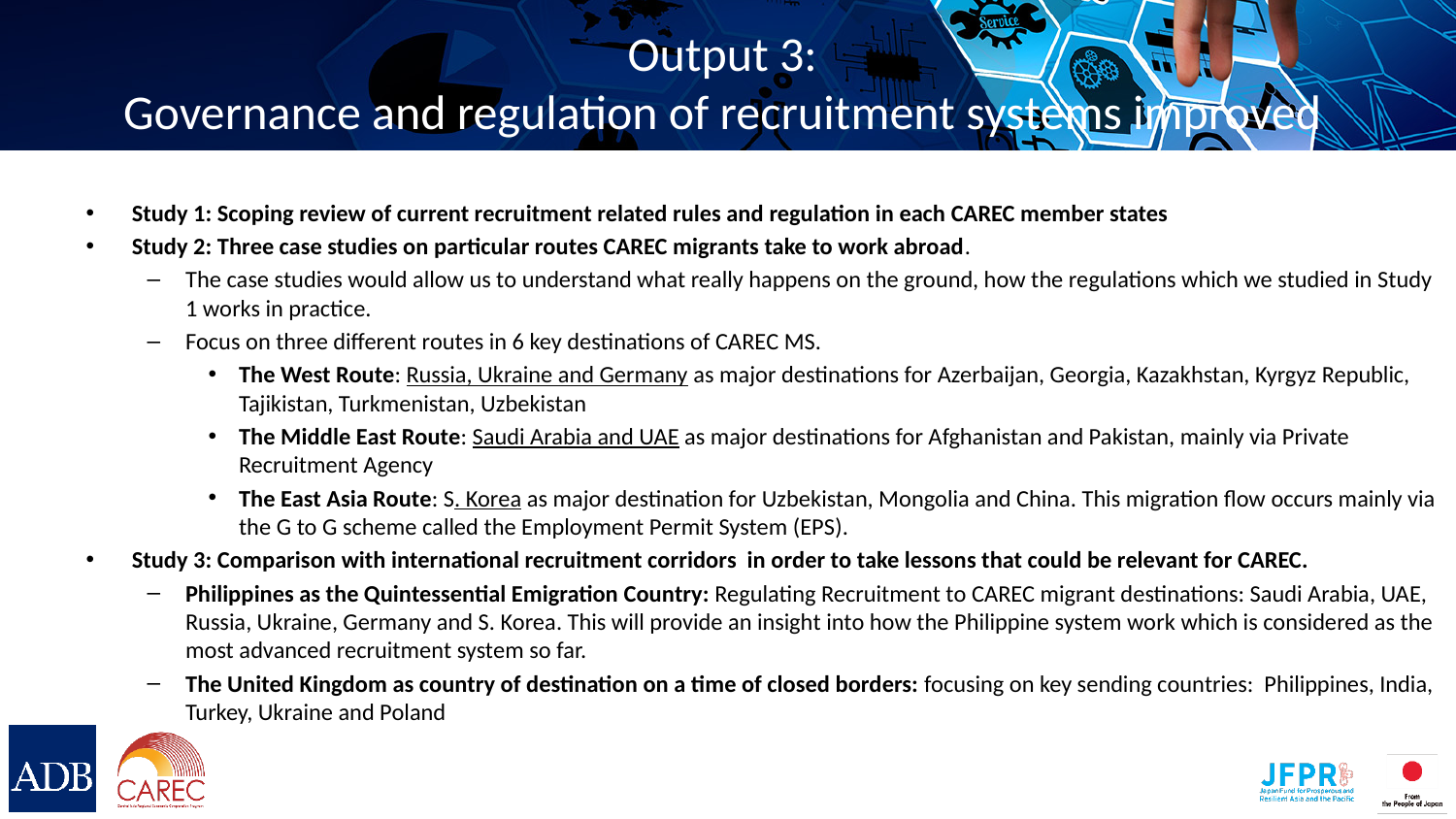

# Output 3: Governance and regulation of recruitment systems improved
Study 1: Scoping review of current recruitment related rules and regulation in each CAREC member states
Study 2: Three case studies on particular routes CAREC migrants take to work abroad.
The case studies would allow us to understand what really happens on the ground, how the regulations which we studied in Study 1 works in practice.
Focus on three different routes in 6 key destinations of CAREC MS.
The West Route: Russia, Ukraine and Germany as major destinations for Azerbaijan, Georgia, Kazakhstan, Kyrgyz Republic, Tajikistan, Turkmenistan, Uzbekistan
The Middle East Route: Saudi Arabia and UAE as major destinations for Afghanistan and Pakistan, mainly via Private Recruitment Agency
The East Asia Route: S. Korea as major destination for Uzbekistan, Mongolia and China. This migration flow occurs mainly via the G to G scheme called the Employment Permit System (EPS).
Study 3: Comparison with international recruitment corridors  in order to take lessons that could be relevant for CAREC.
Philippines as the Quintessential Emigration Country: Regulating Recruitment to CAREC migrant destinations: Saudi Arabia, UAE, Russia, Ukraine, Germany and S. Korea. This will provide an insight into how the Philippine system work which is considered as the most advanced recruitment system so far.
The United Kingdom as country of destination on a time of closed borders: focusing on key sending countries:  Philippines, India, Turkey, Ukraine and Poland